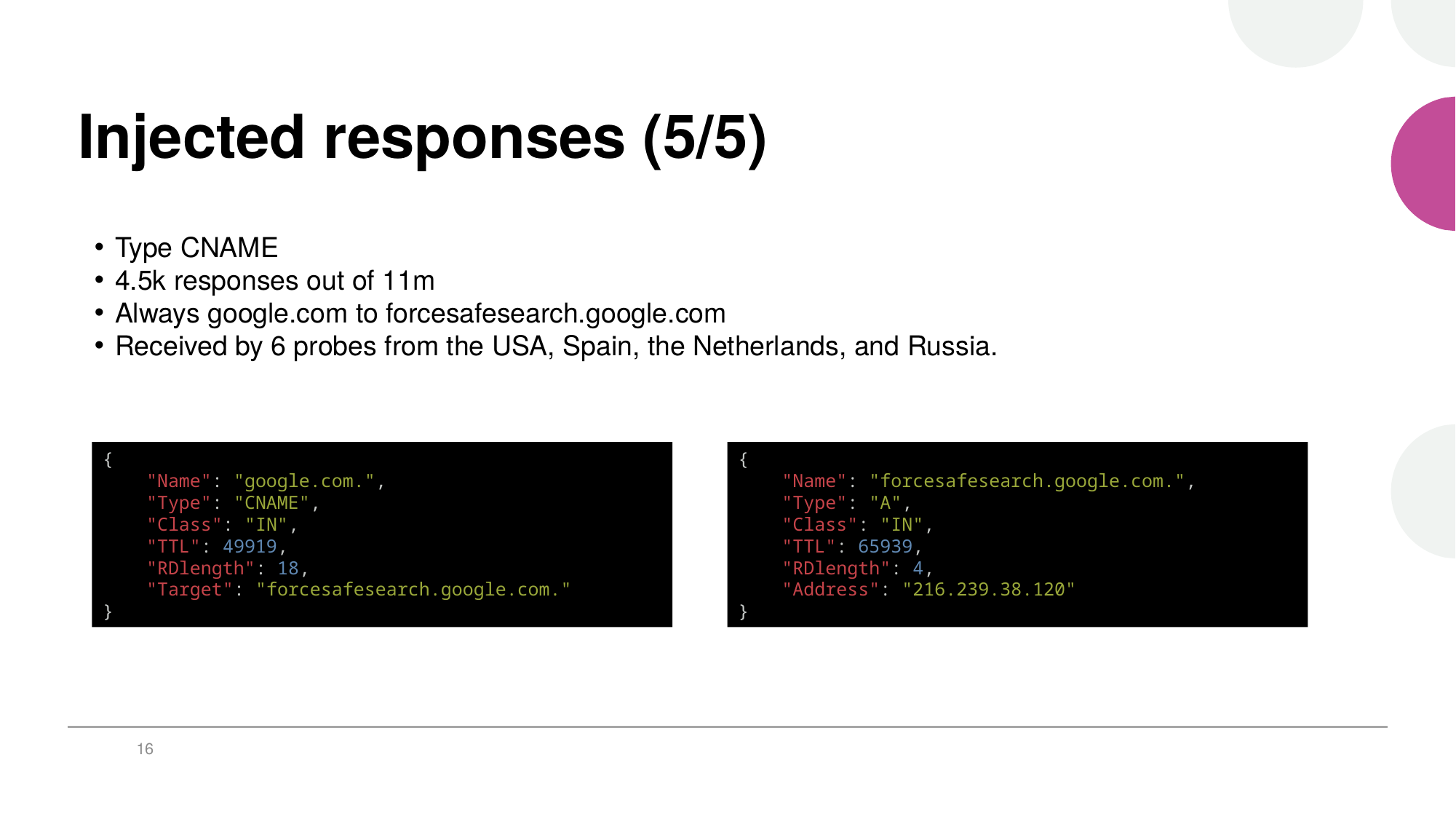

# Injected responses (5/5)
Type CNAME
4.5k responses out of 11m
Always google.com to forcesafesearch.google.com
Received by 6 probes from the USA, Spain, the Netherlands, and Russia.
{
    "Name": "google.com.",
    "Type": "CNAME",
    "Class": "IN",
    "TTL": 49919,
    "RDlength": 18,
    "Target": "forcesafesearch.google.com."
}
{
    "Name": "forcesafesearch.google.com.",
    "Type": "A",
    "Class": "IN",
    "TTL": 65939,
    "RDlength": 4,
    "Address": "216.239.38.120"
}
16